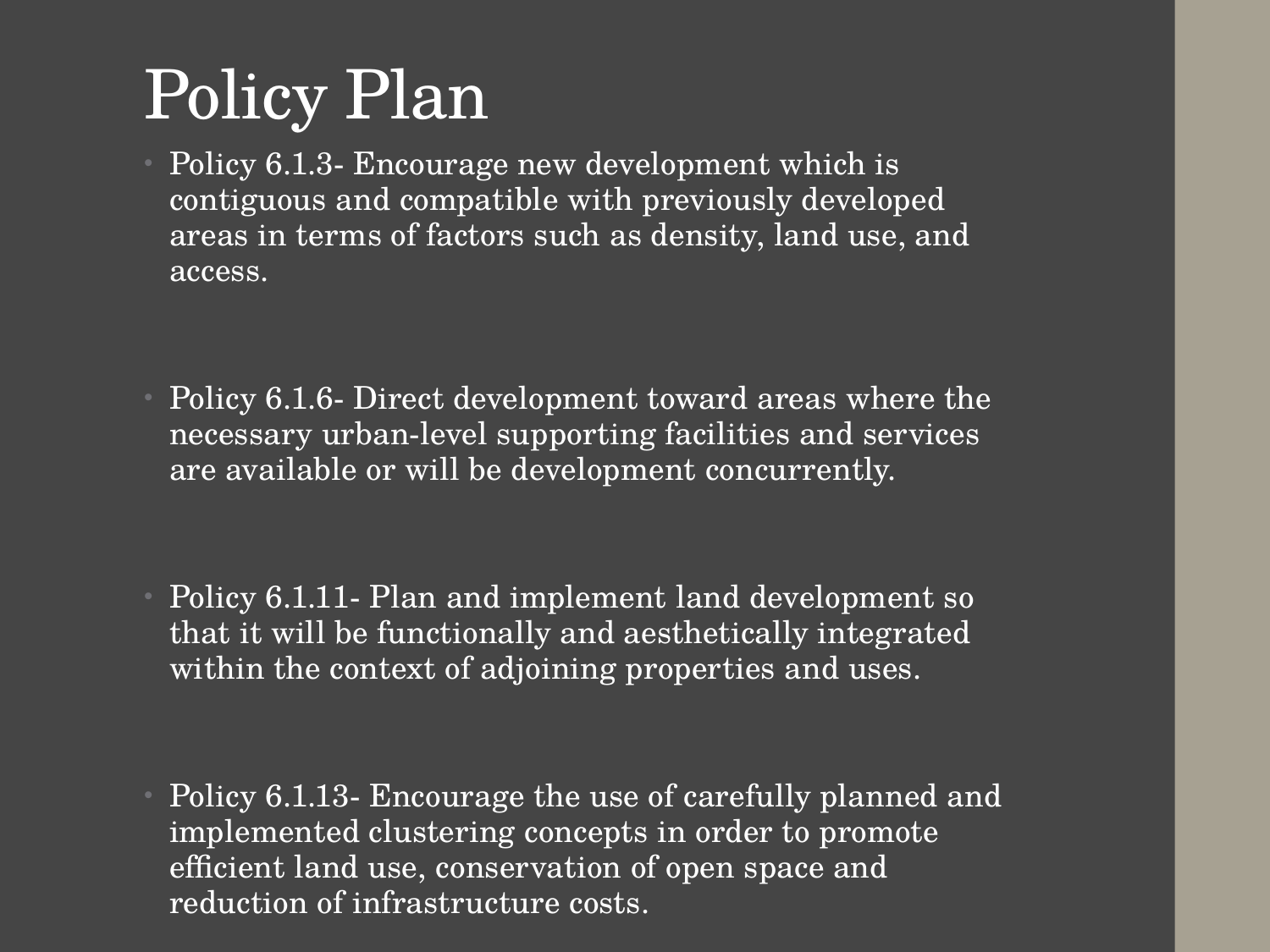

# Policy Plan
Policy 6.1.3- Encourage new development which is contiguous and compatible with previously developed areas in terms of factors such as density, land use, and access.

Policy 6.1.6- Direct development toward areas where the necessary urban-level supporting facilities and services are available or will be development concurrently.

Policy 6.1.11- Plan and implement land development so that it will be functionally and aesthetically integrated within the context of adjoining properties and uses.

Policy 6.1.13- Encourage the use of carefully planned and implemented clustering concepts in order to promote efficient land use, conservation of open space and reduction of infrastructure costs.